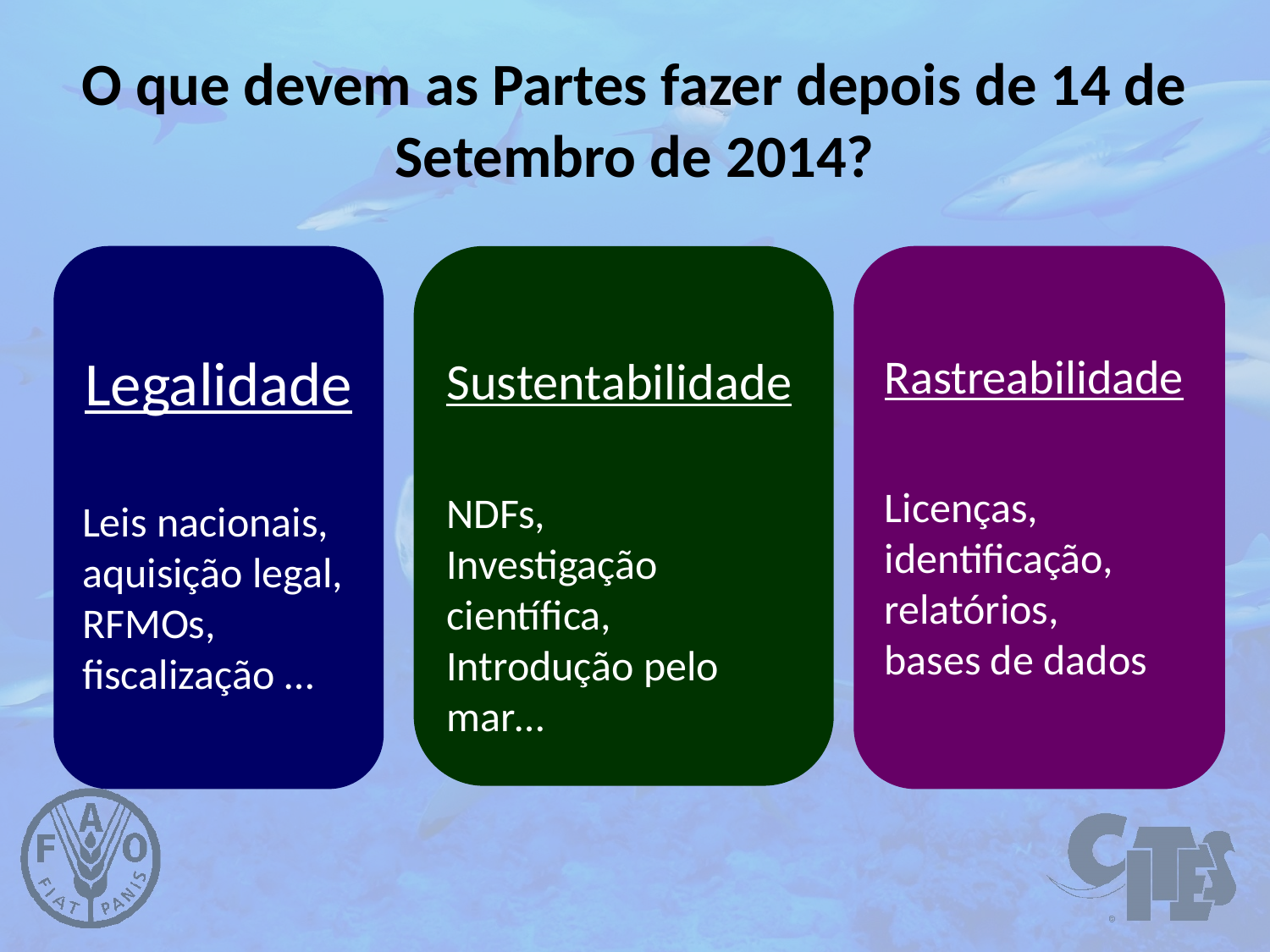

# O que devem as Partes fazer depois de 14 de Setembro de 2014?

Legalidade

Leis nacionais, aquisição legal, RFMOs,
fiscalização …

Sustentabilidade

NDFs,
Investigação científica,
Introdução pelo mar…

Rastreabilidade

Licenças, identificação, relatórios,
bases de dados